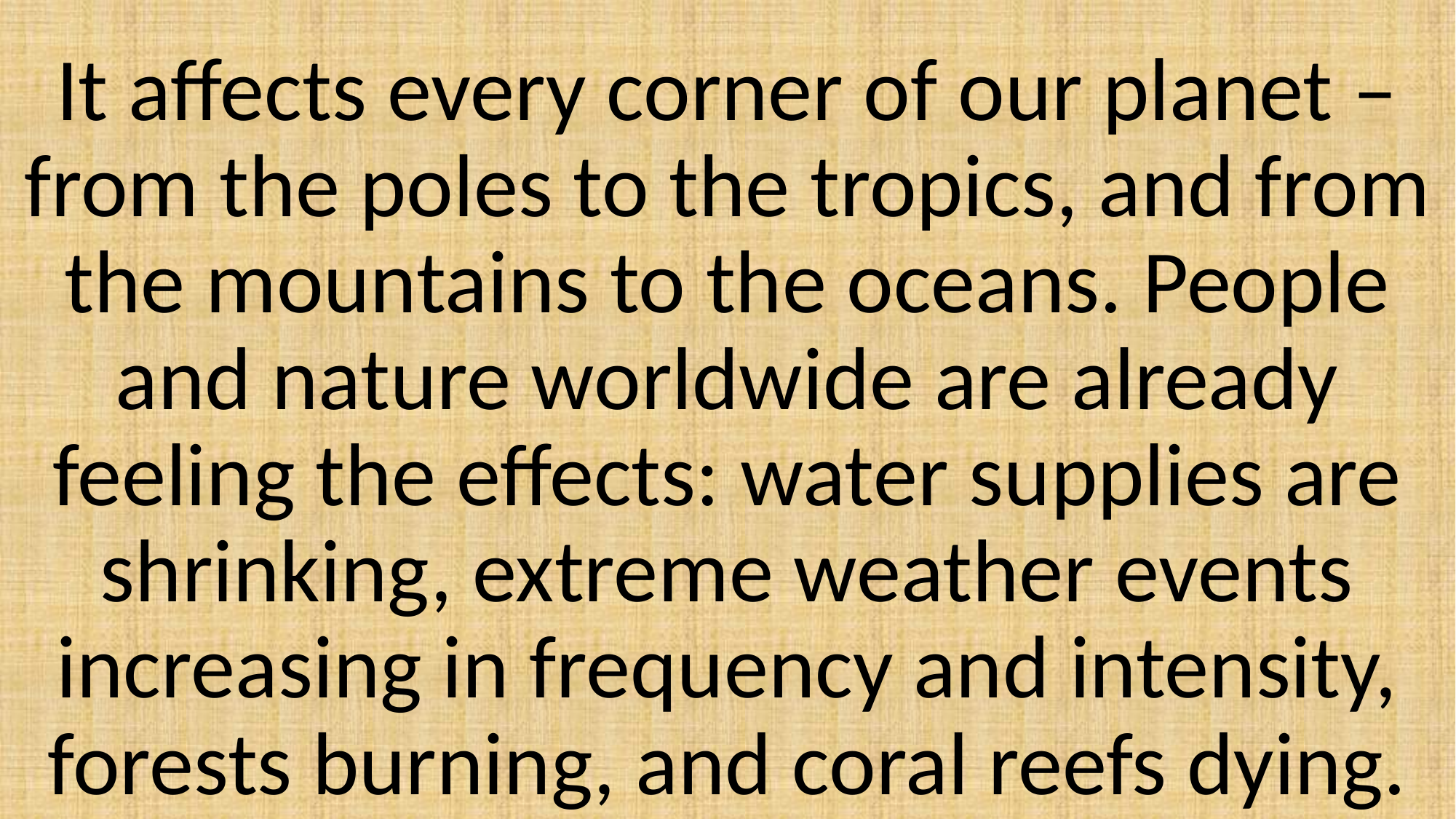

# It affects every corner of our planet – from the poles to the tropics, and from the mountains to the oceans. People and nature worldwide are already feeling the effects: water supplies are shrinking, extreme weather events increasing in frequency and intensity, forests burning, and coral reefs dying.